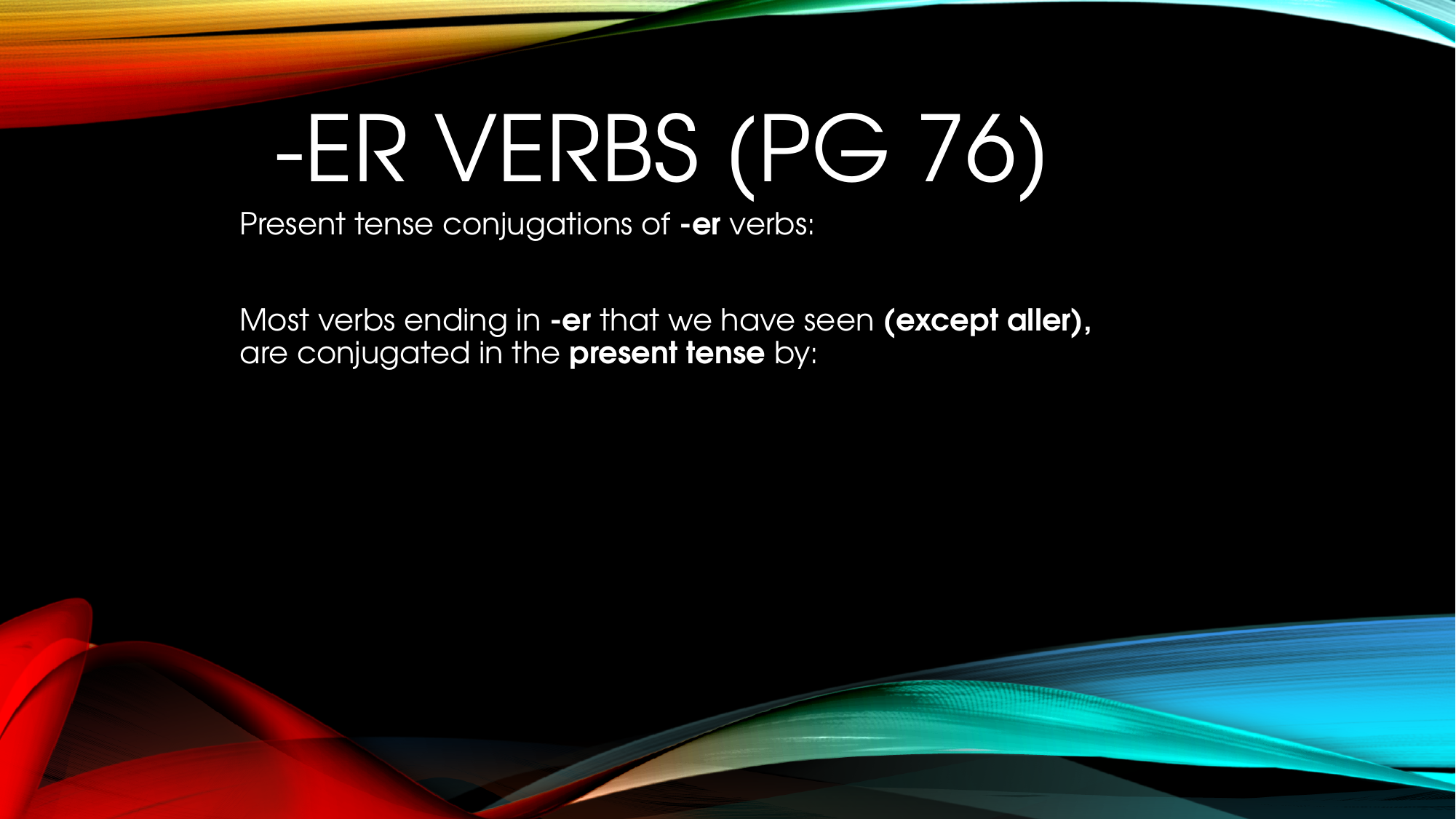

# -ER Verbs (pg 76)
Present tense conjugations of -er verbs:

Most verbs ending in -er that we have seen (except aller), are conjugated in the present tense by: